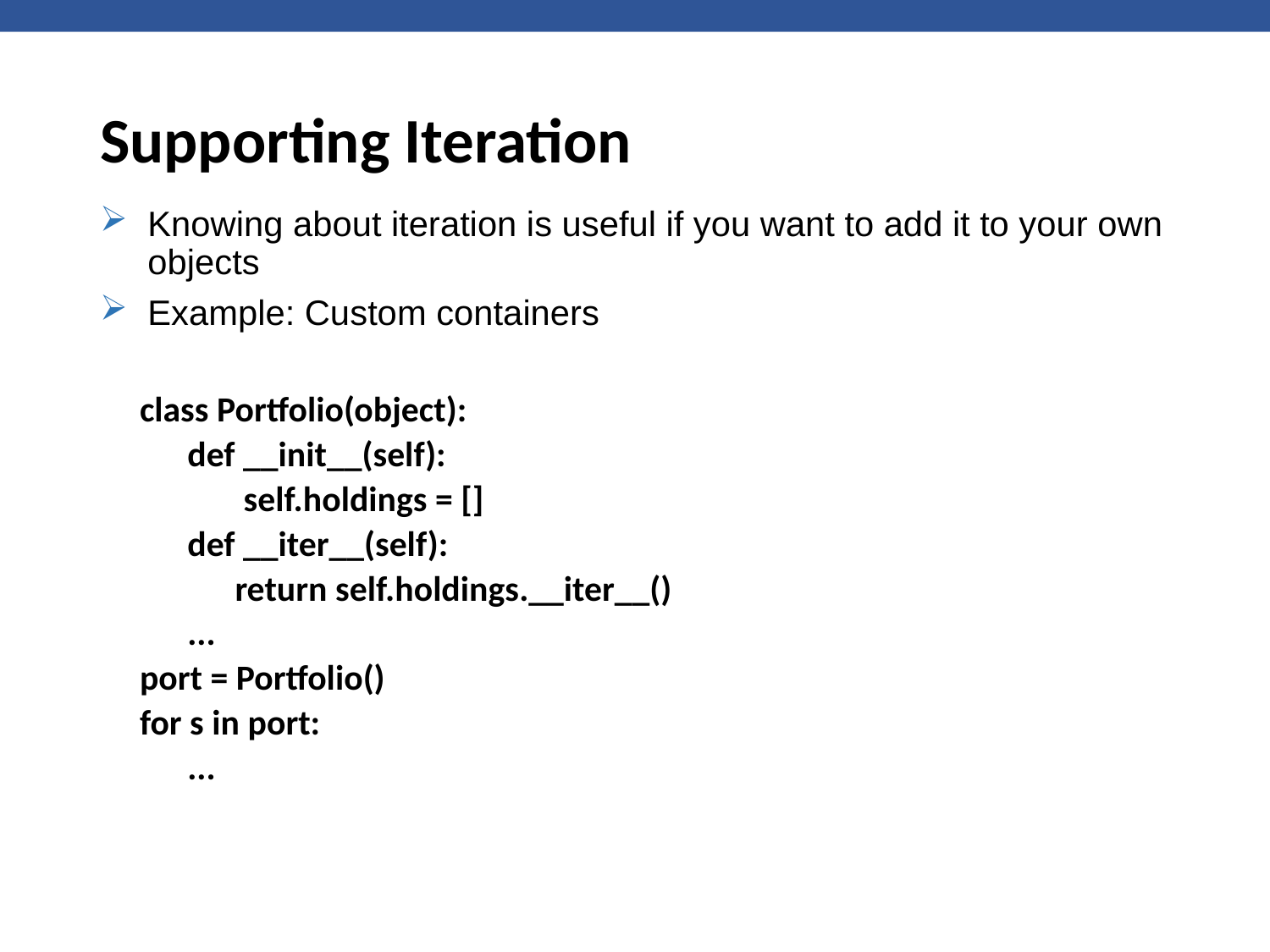

# Supporting Iteration
Knowing about iteration is useful if you want to add it to your own objects
Example: Custom containers

class Portfolio(object):
def __init__(self):
       self.holdings = []
def __iter__(self):
return self.holdings.__iter__()
...
port = Portfolio()
for s in port:
...